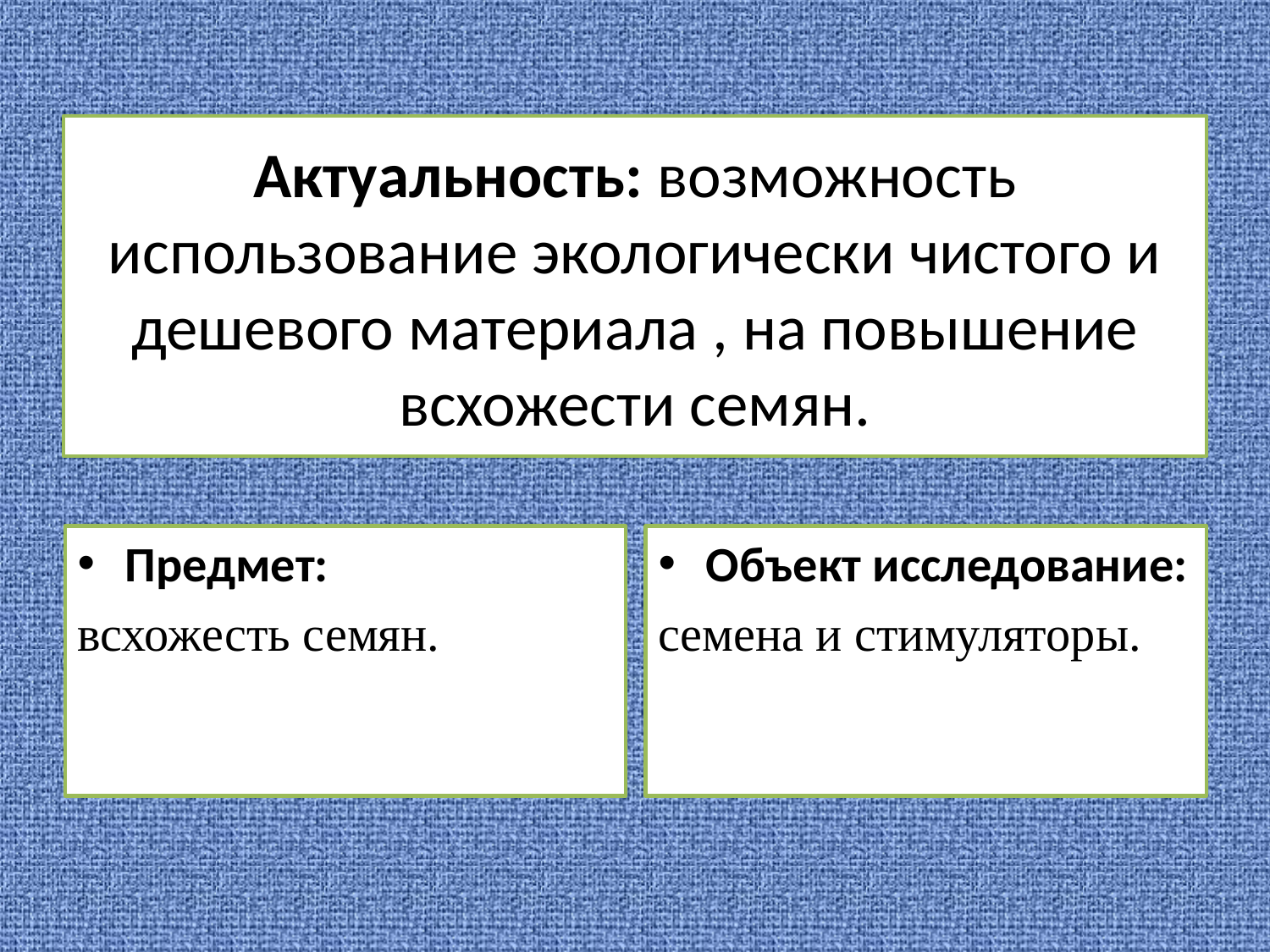

# Актуальность: возможность использование экологически чистого и дешевого материала , на повышение всхожести семян.
Предмет:
всхожесть семян.
Объект исследование:
семена и стимуляторы.